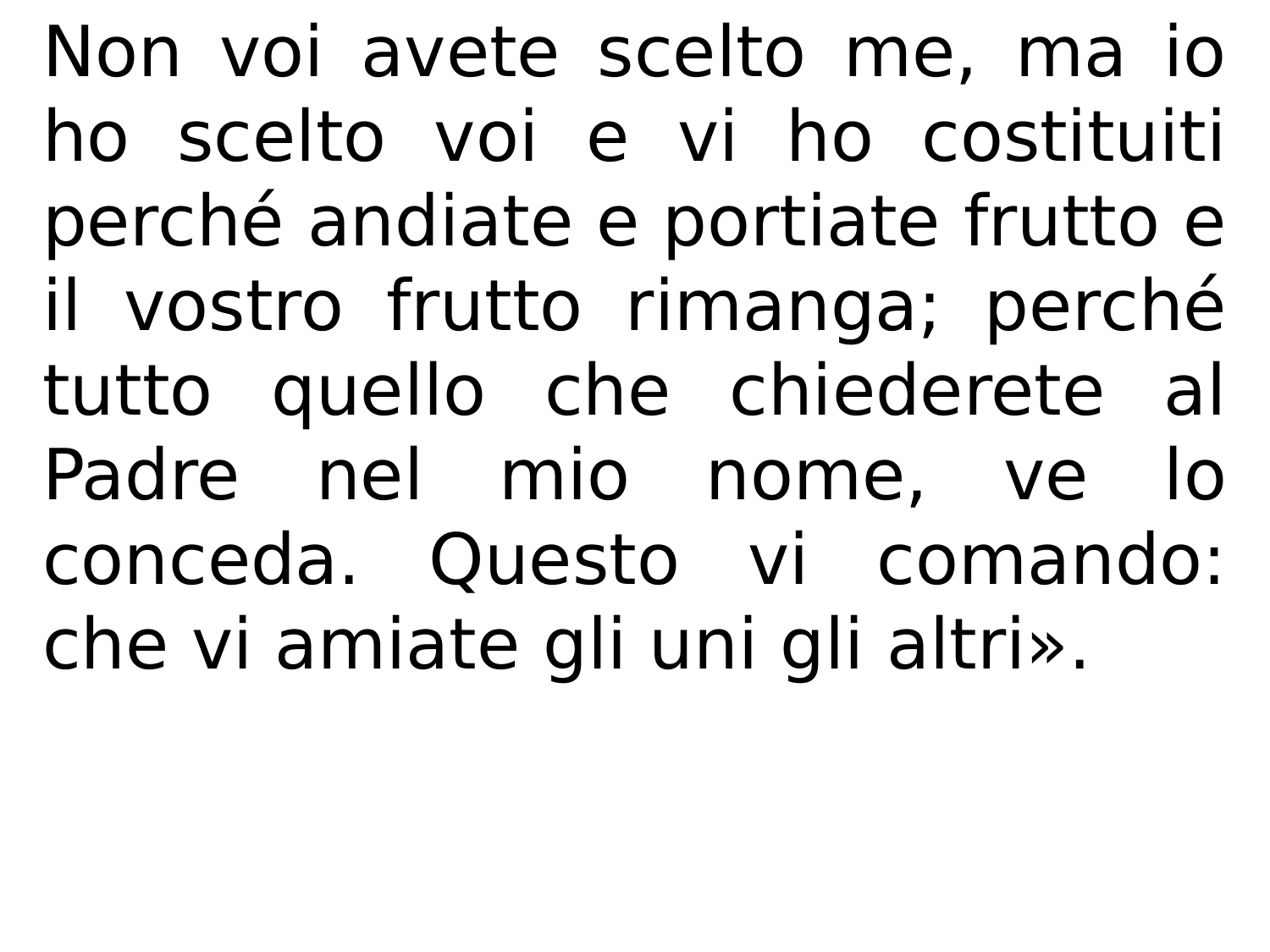

Non voi avete scelto me, ma io ho scelto voi e vi ho costituiti perché andiate e portiate frutto e il vostro frutto rimanga; perché tutto quello che chiederete al Padre nel mio nome, ve lo conceda. Questo vi comando: che vi amiate gli uni gli altri».